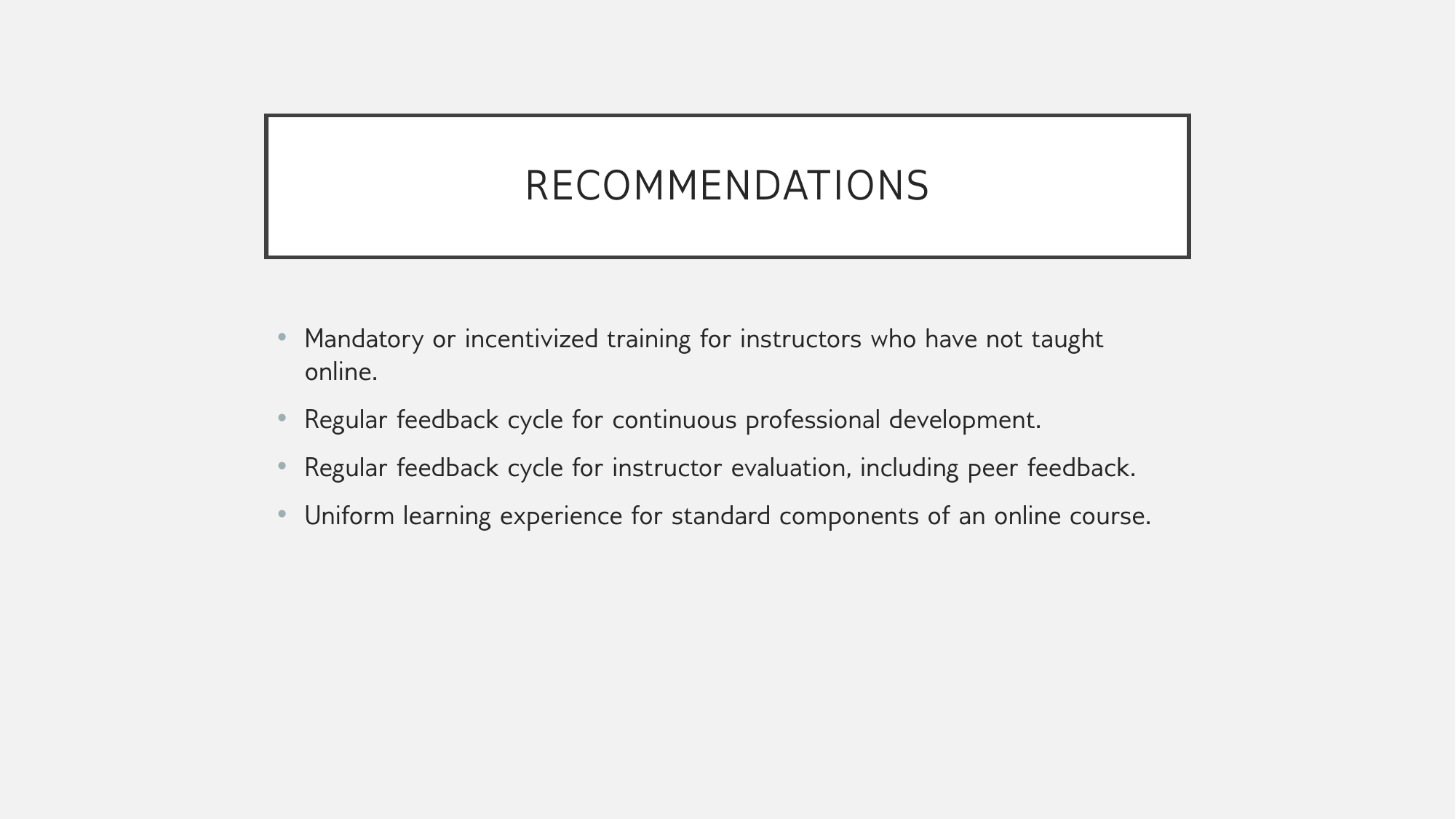

# Recommendations
Mandatory or incentivized training for instructors who have not taught online.
Regular feedback cycle for continuous professional development.
Regular feedback cycle for instructor evaluation, including peer feedback.
Uniform learning experience for standard components of an online course.